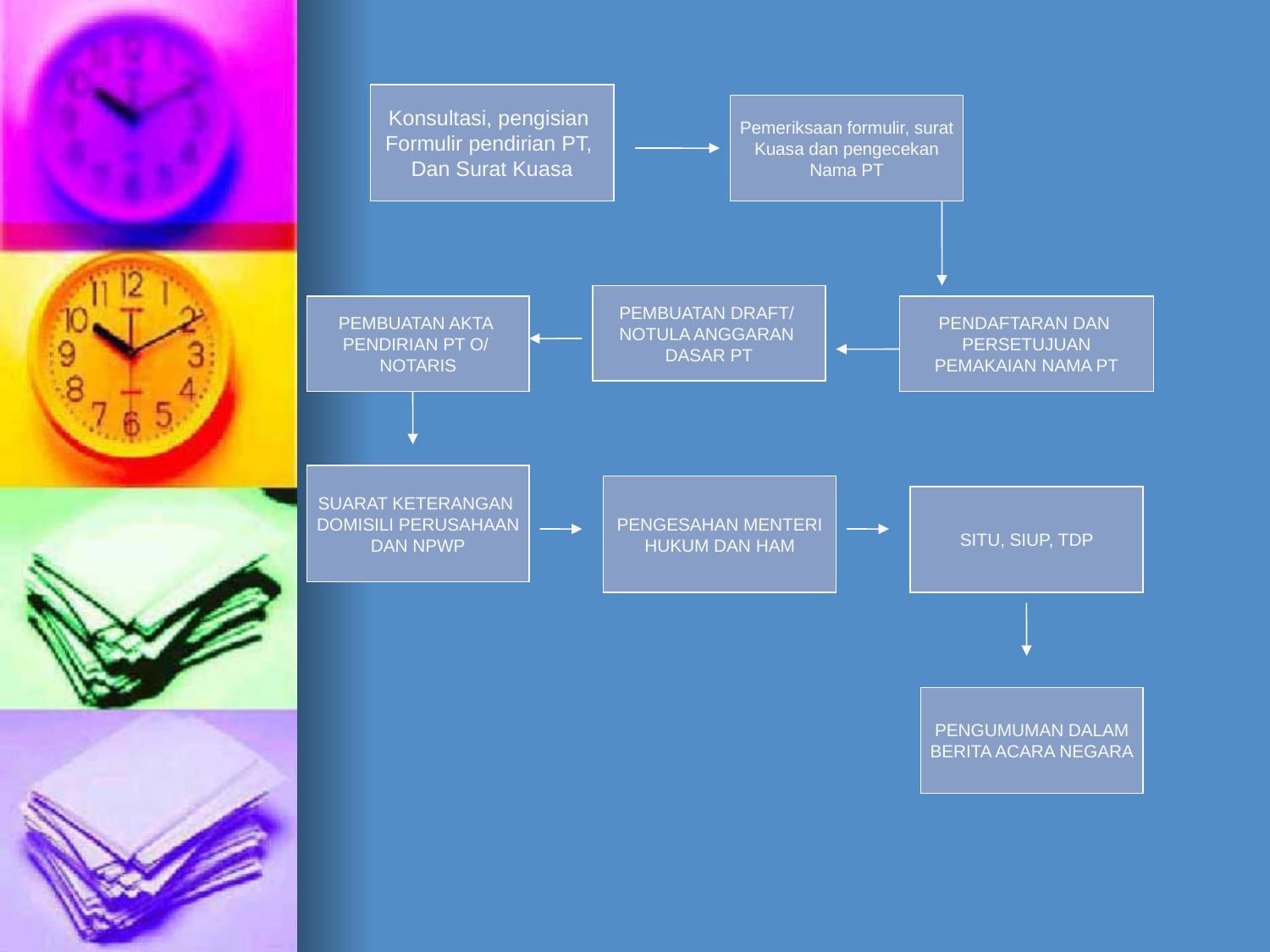

Konsultasi, pengisian
Formulir pendirian PT,
Dan Surat Kuasa
Pemeriksaan formulir, surat
Kuasa dan pengecekan
Nama PT

PEMBUATAN DRAFT/
NOTULA ANGGARAN
DASAR PT
PEMBUATAN AKTA
PENDIRIAN PT O/
NOTARIS
PENDAFTARAN DAN
PERSETUJUAN
PEMAKAIAN NAMA PT

SUARAT KETERANGAN
DOMISILI PERUSAHAAN
DAN NPWP
PENGESAHAN MENTERI
HUKUM DAN HAM
SITU, SIUP, TDP

PENGUMUMAN DALAM
BERITA ACARA NEGARA